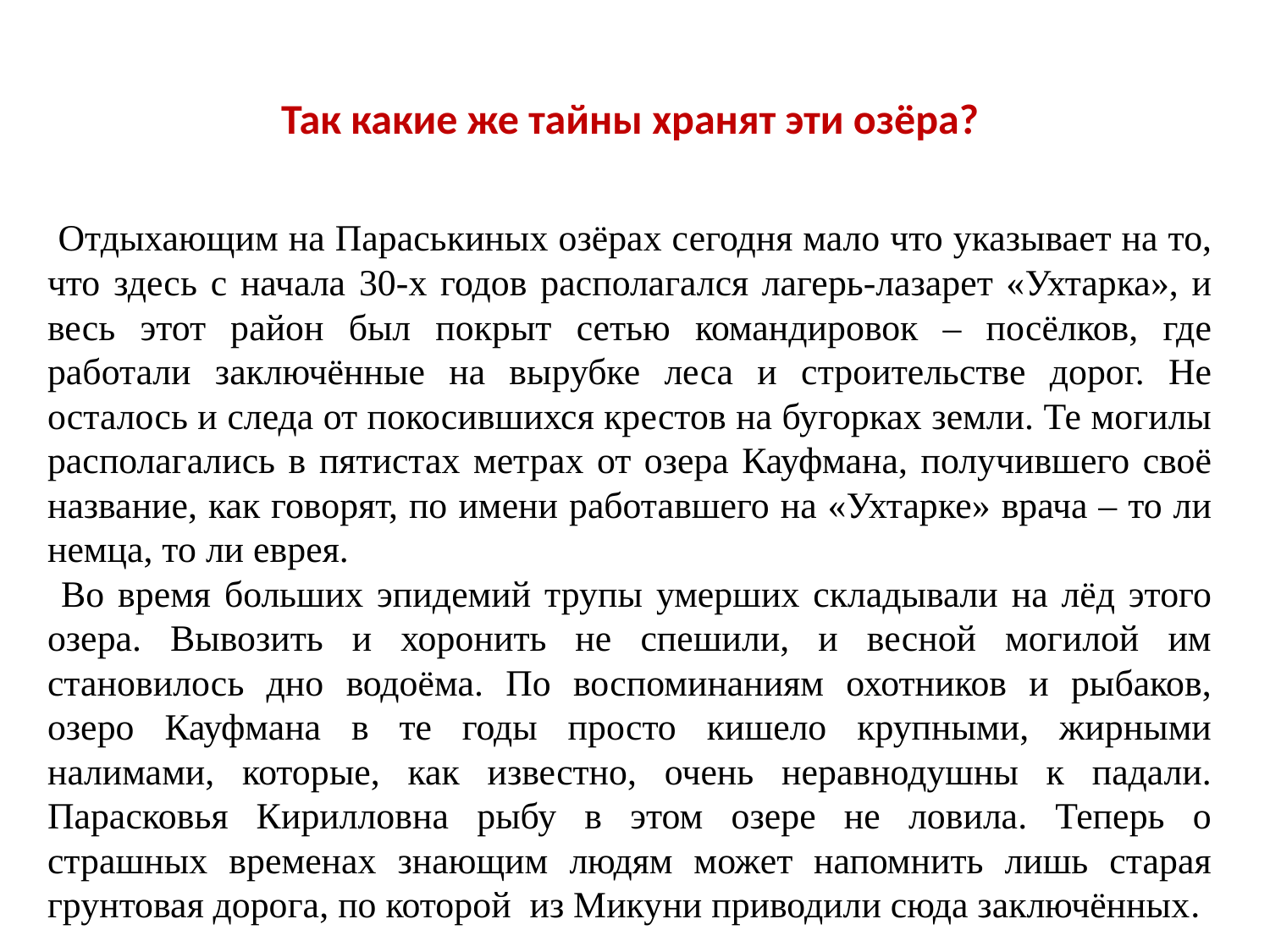

# Так какие же тайны хранят эти озёра?
 Отдыхающим на Параськиных озёрах сегодня мало что указывает на то, что здесь с начала 30-х годов располагался лагерь-лазарет «Ухтарка», и весь этот район был покрыт сетью командировок – посёлков, где работали заключённые на вырубке леса и строительстве дорог. Не осталось и следа от покосившихся крестов на бугорках земли. Те могилы располагались в пятистах метрах от озера Кауфмана, получившего своё название, как говорят, по имени работавшего на «Ухтарке» врача – то ли немца, то ли еврея.
 Во время больших эпидемий трупы умерших складывали на лёд этого озера. Вывозить и хоронить не спешили, и весной могилой им становилось дно водоёма. По воспоминаниям охотников и рыбаков, озеро Кауфмана в те годы просто кишело крупными, жирными налимами, которые, как известно, очень неравнодушны к падали. Парасковья Кирилловна рыбу в этом озере не ловила. Теперь о страшных временах знающим людям может напомнить лишь старая грунтовая дорога, по которой  из Микуни приводили сюда заключённых.